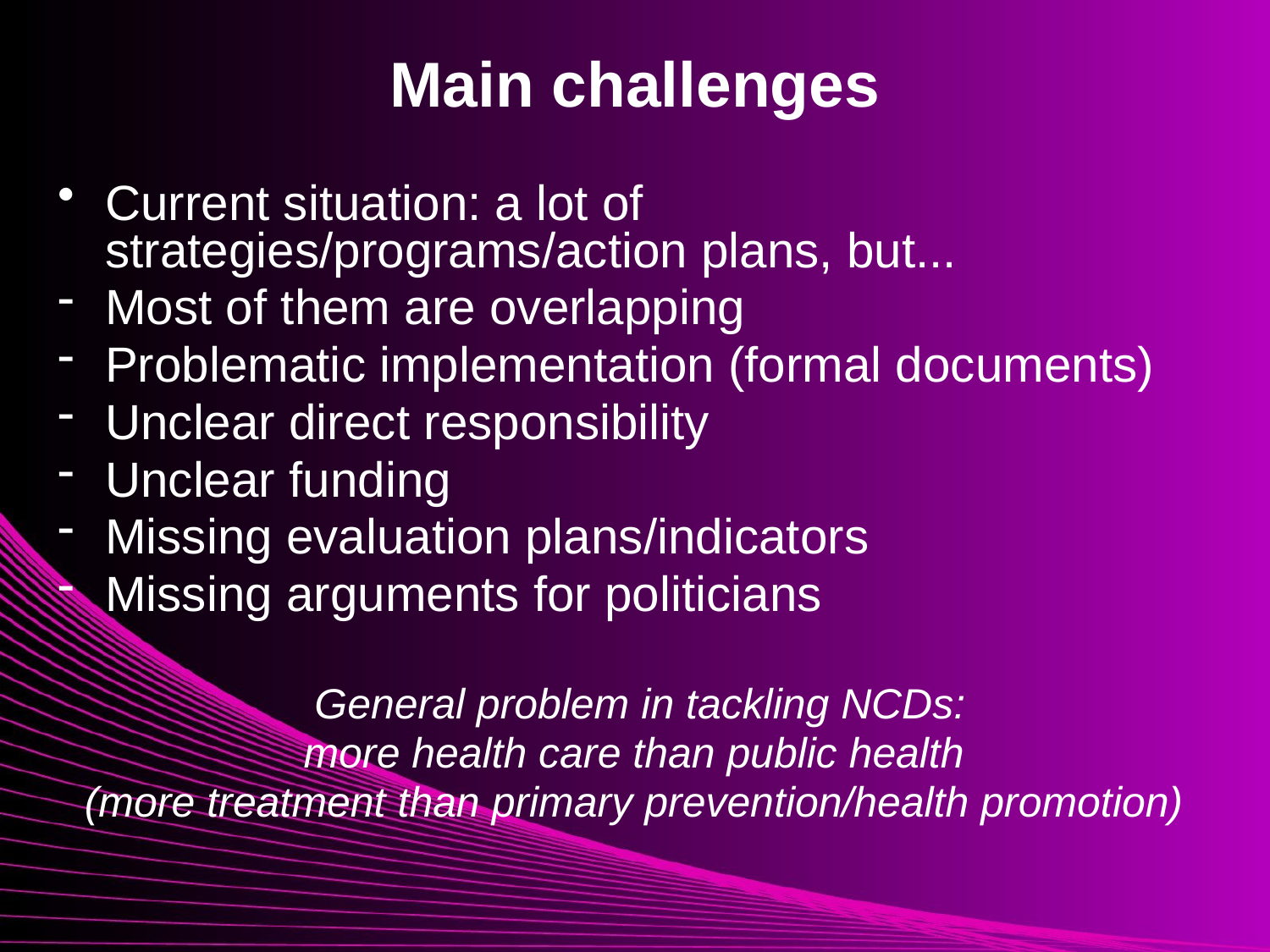

# Main challenges
Current situation: a lot of strategies/programs/action plans, but...
Most of them are overlapping
Problematic implementation (formal documents)
Unclear direct responsibility
Unclear funding
Missing evaluation plans/indicators
Missing arguments for politicians

General problem in tackling NCDs:
more health care than public health
(more treatment than primary prevention/health promotion)